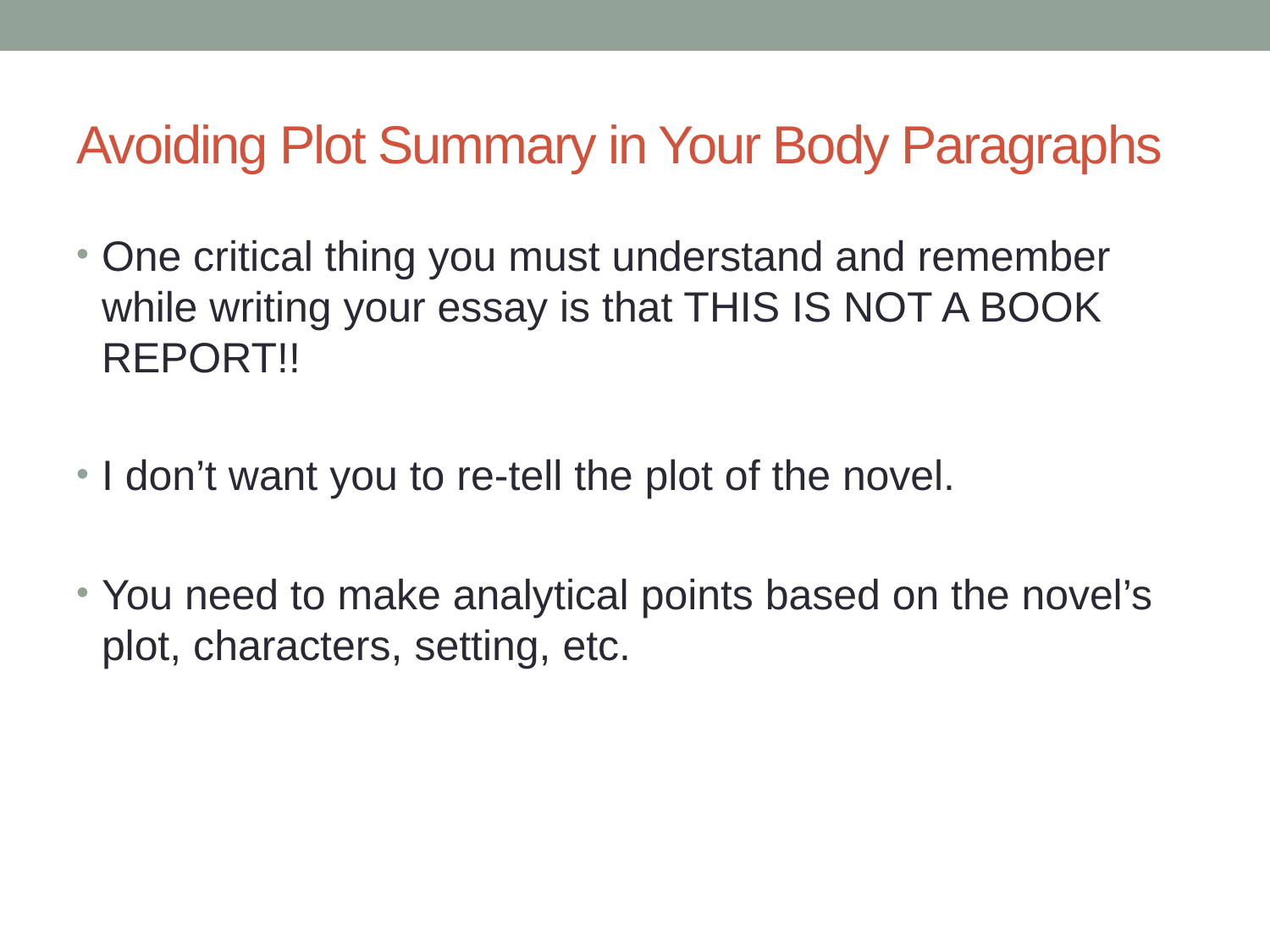

# Avoiding Plot Summary in Your Body Paragraphs
One critical thing you must understand and remember while writing your essay is that THIS IS NOT A BOOK REPORT!!

I don’t want you to re-tell the plot of the novel.

You need to make analytical points based on the novel’s plot, characters, setting, etc.